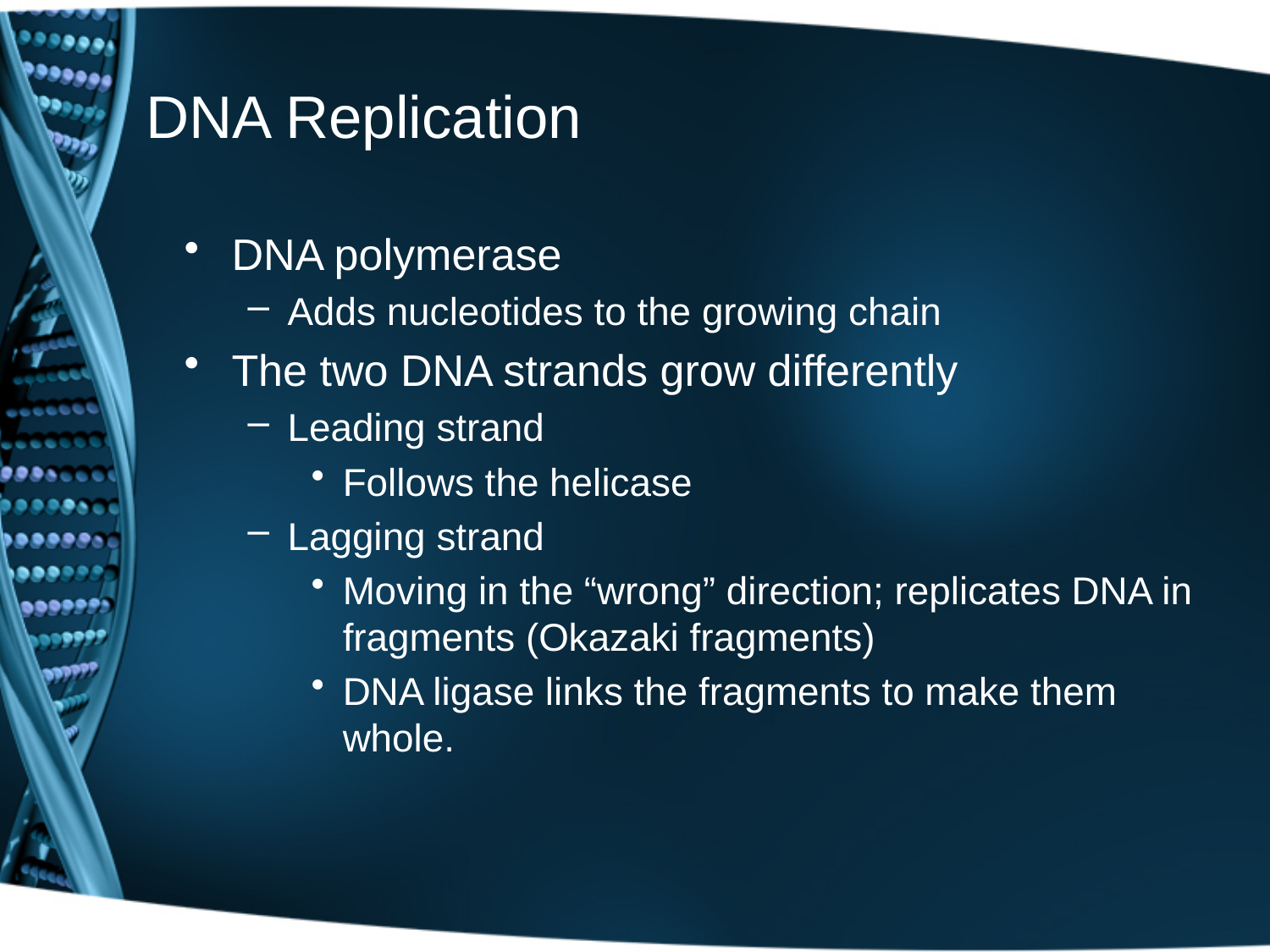

# DNA Replication
DNA polymerase
Adds nucleotides to the growing chain
The two DNA strands grow differently
Leading strand
Follows the helicase
Lagging strand
Moving in the “wrong” direction; replicates DNA in fragments (Okazaki fragments)
DNA ligase links the fragments to make them whole.